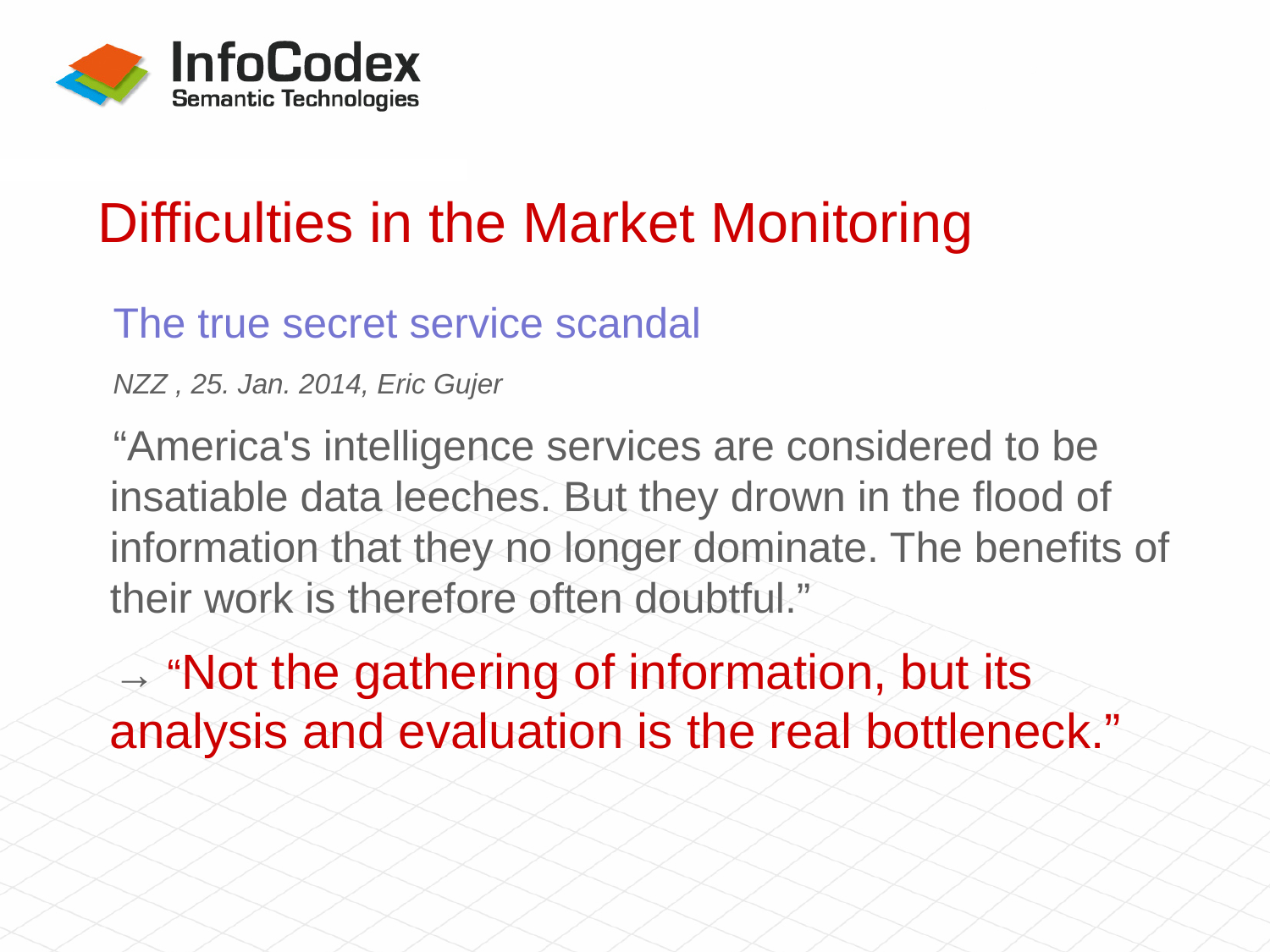

#
Difficulties in the Market Monitoring
The true secret service scandal
NZZ , 25. Jan. 2014, Eric Gujer
“America's intelligence services are considered to be insatiable data leeches. But they drown in the flood of information that they no longer dominate. The benefits of their work is therefore often doubtful.”
→ “Not the gathering of information, but its analysis and evaluation is the real bottleneck.”